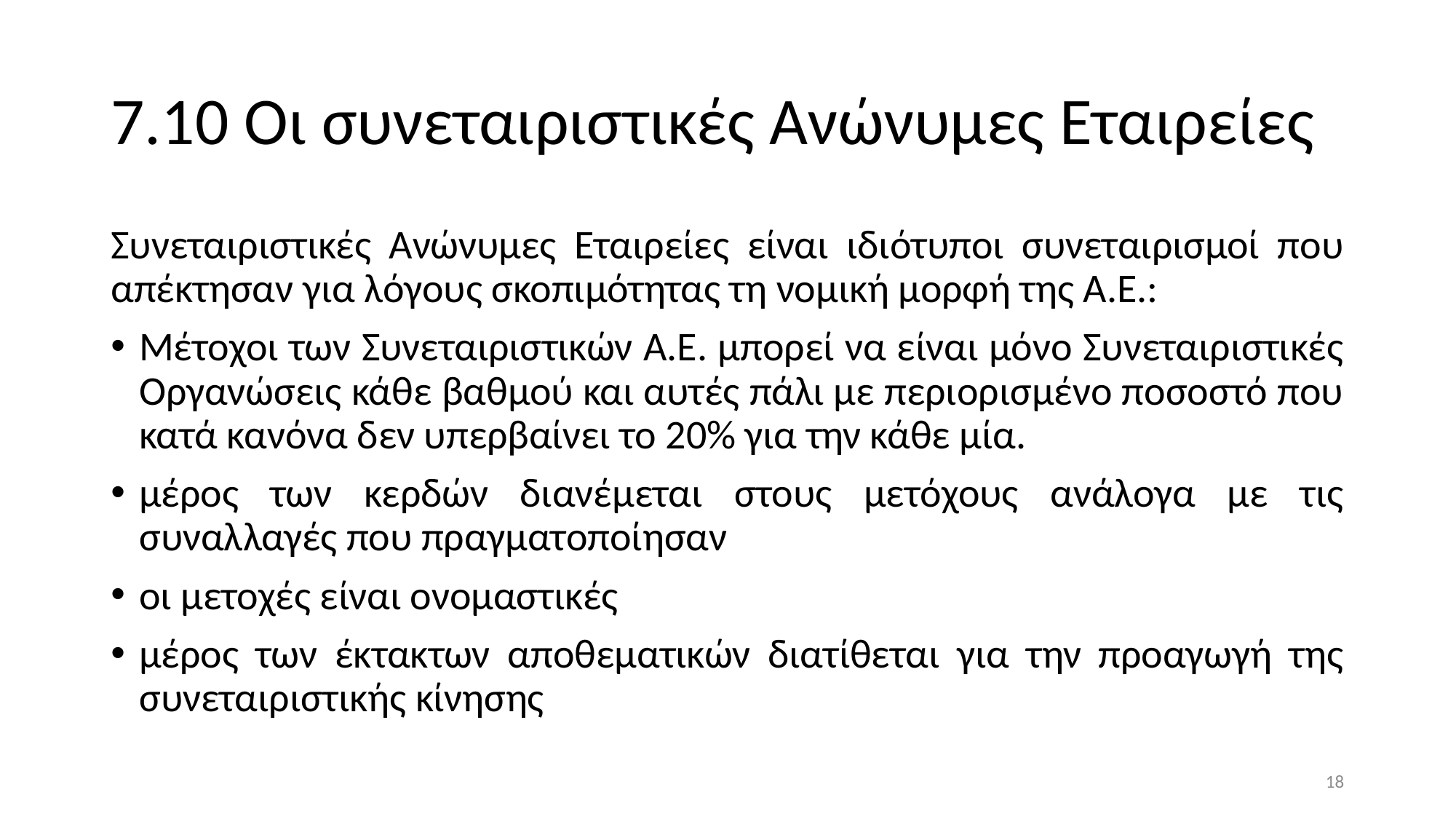

# 7.10 Οι συνεταιριστικές Ανώνυμες Εταιρείες
Συνεταιριστικές Ανώνυμες Εταιρείες είναι ιδιότυποι συνεταιρισμοί που απέκτησαν για λόγους σκοπιμότητας τη νομική μορφή της Α.Ε.:
Μέτοχοι των Συνεταιριστικών Α.Ε. μπορεί να είναι μόνο Συνεταιριστικές Οργανώσεις κάθε βαθμού και αυτές πάλι με περιορισμένο ποσοστό που κατά κανόνα δεν υπερβαίνει το 20% για την κάθε μία.
μέρος των κερδών διανέμεται στους μετόχους ανάλογα με τις συναλλαγές που πραγματοποίησαν
οι μετοχές είναι ονομαστικές
μέρος των έκτακτων αποθεματικών διατίθεται για την προαγωγή της συνεταιριστικής κίνησης
18